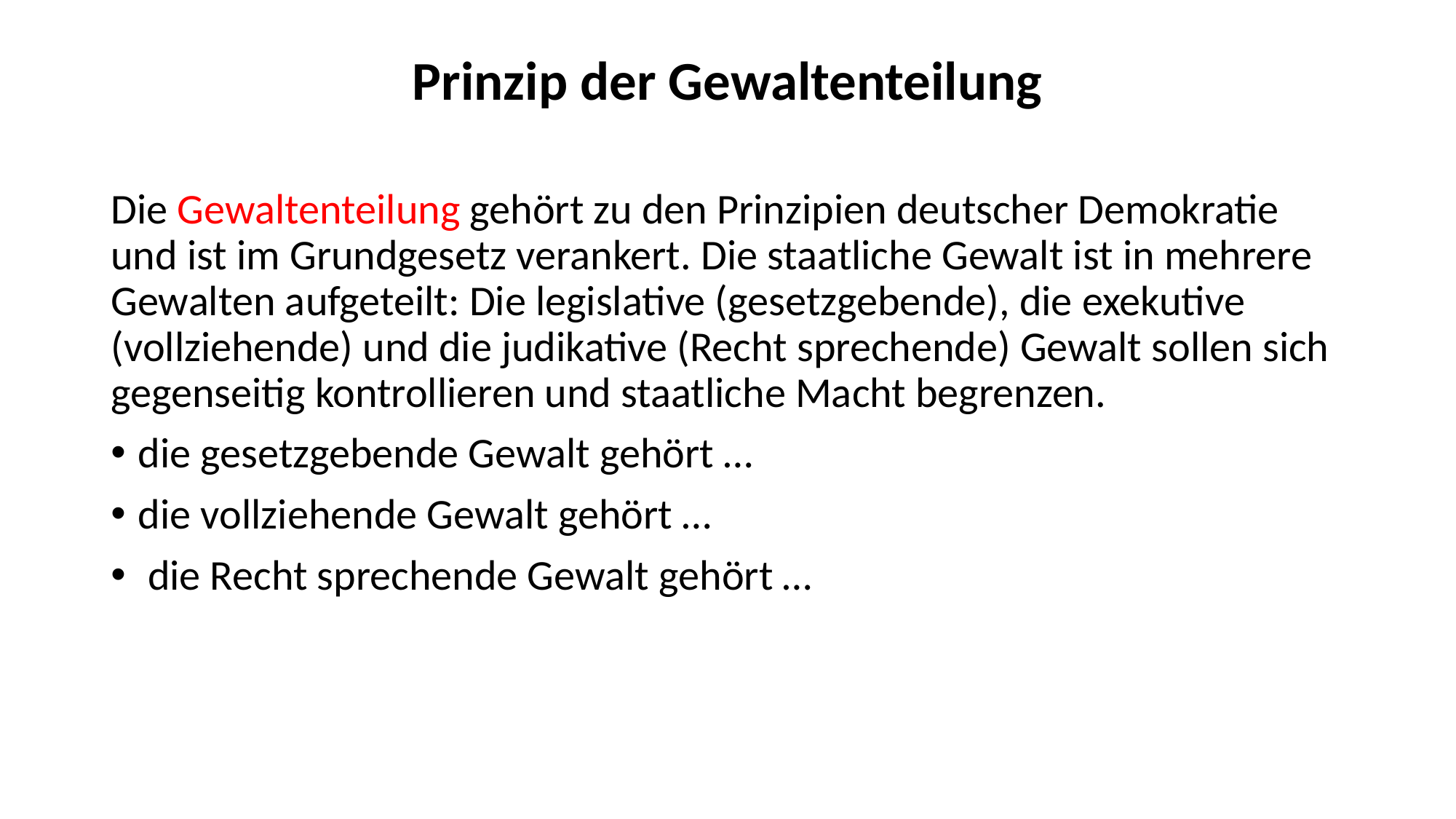

# Prinzip der Gewaltenteilung
Die Gewaltenteilung gehört zu den Prinzipien deutscher Demokratie und ist im Grundgesetz verankert. Die staatliche Gewalt ist in mehrere Gewalten aufgeteilt: Die legislative (gesetzgebende), die exekutive (vollziehende) und die judikative (Recht sprechende) Gewalt sollen sich gegenseitig kontrollieren und staatliche Macht begrenzen.
die gesetzgebende Gewalt gehört …
die vollziehende Gewalt gehört …
 die Recht sprechende Gewalt gehört …